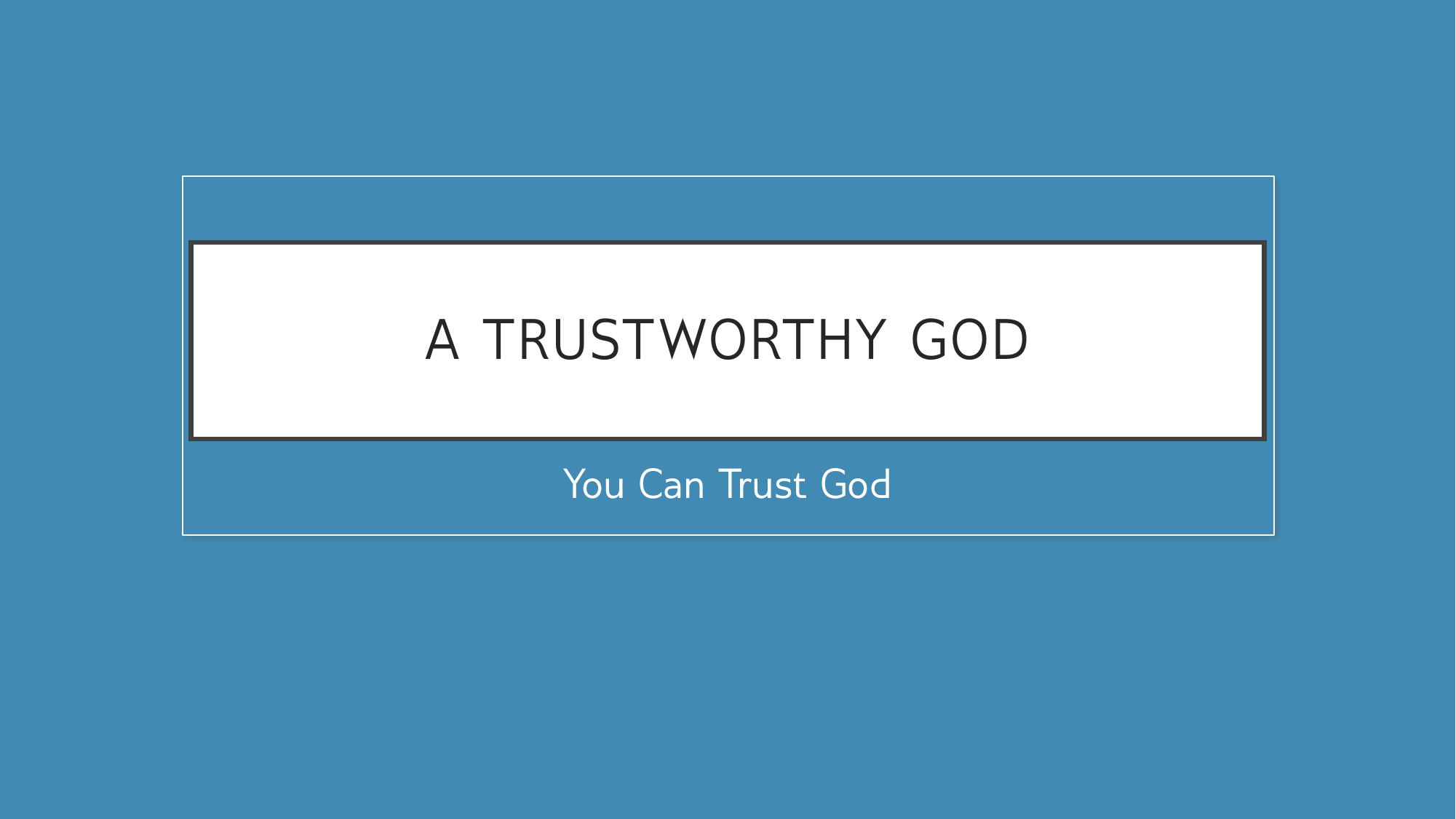

# A Trustworthy God
You Can Trust God